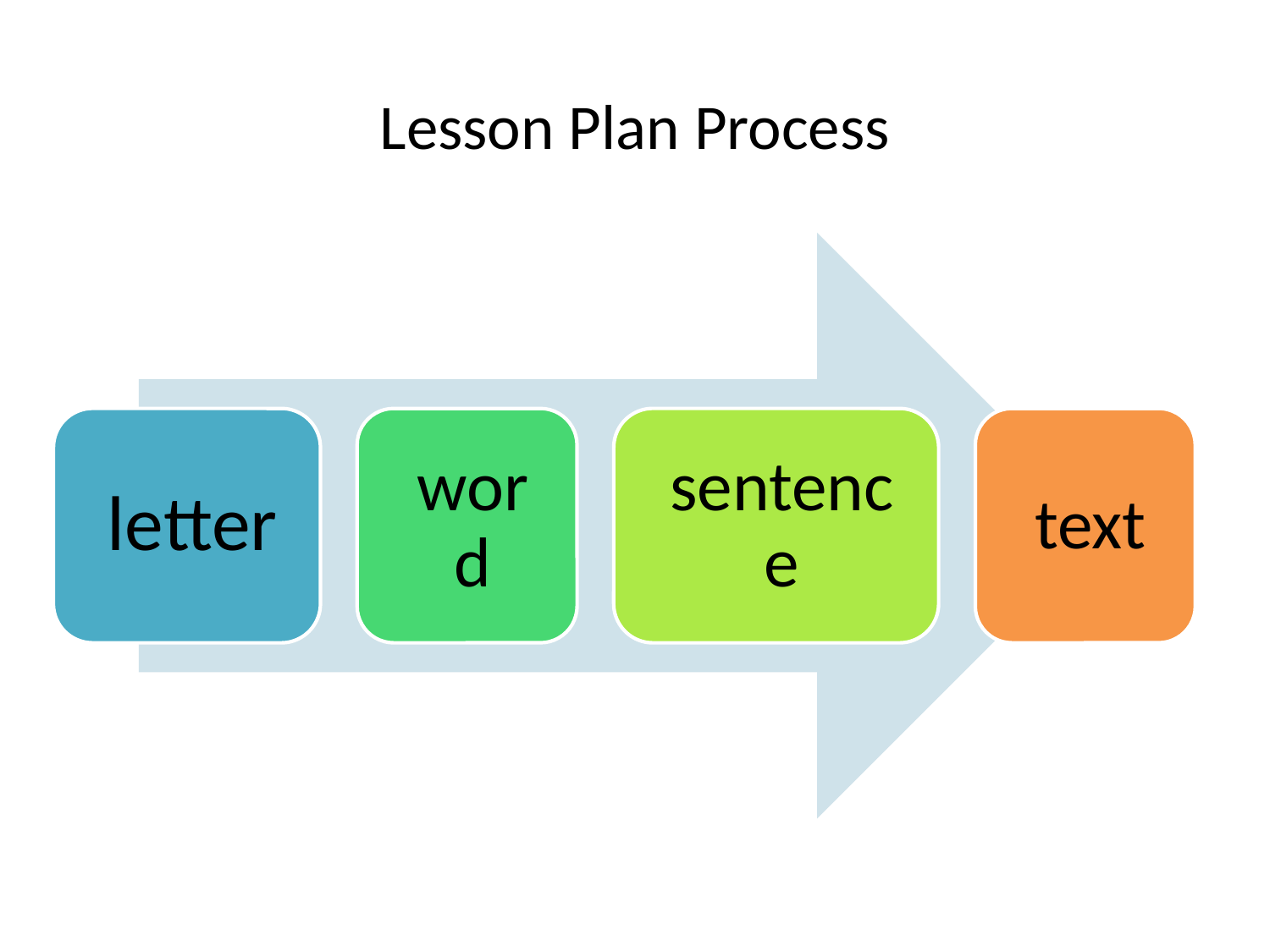

# Lesson Plan Process
letter
word
sentence
text